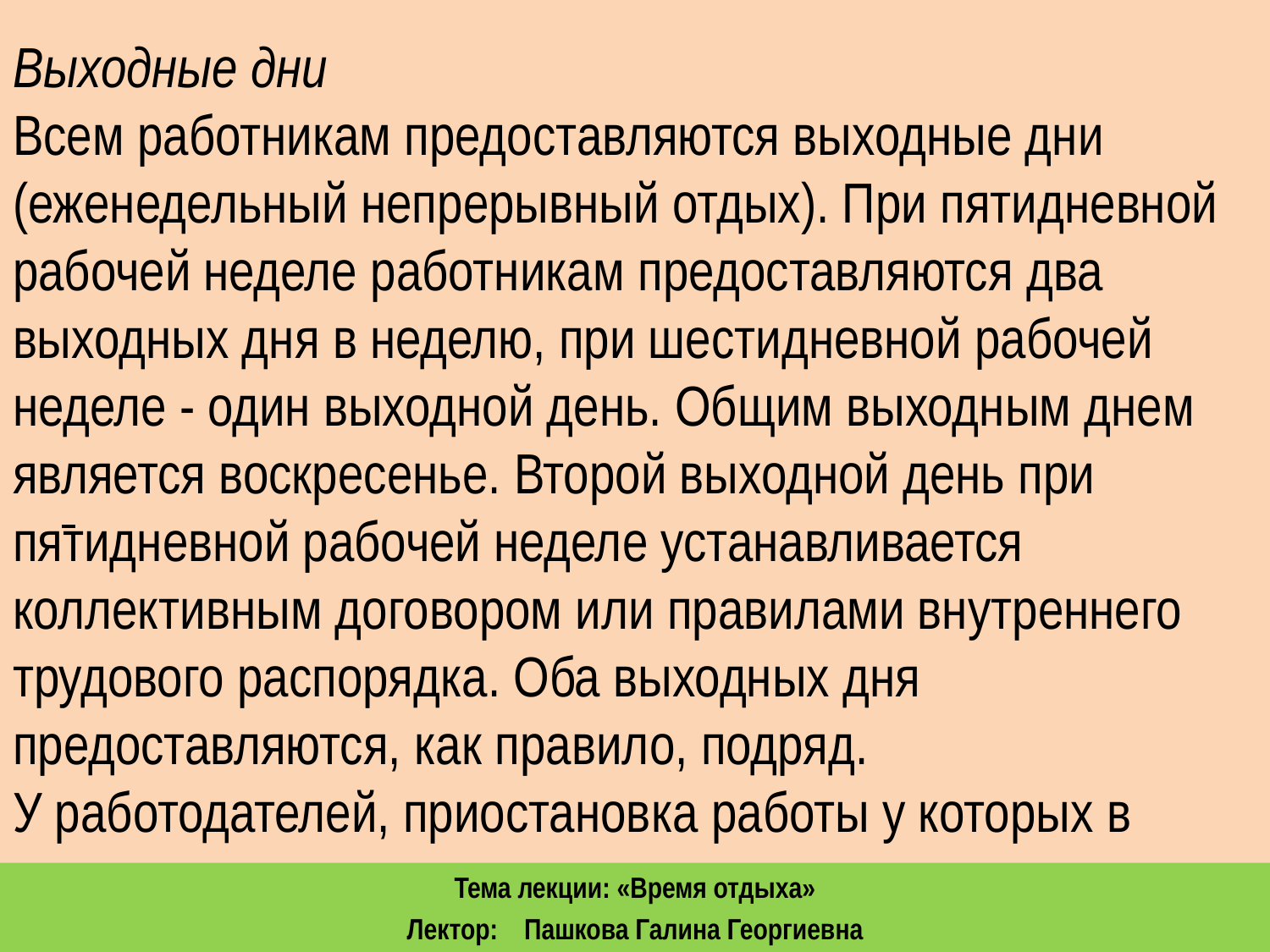

Выходные дни
Всем работникам предоставляются выходные дни (еженедельный непрерывный отдых). При пятидневной рабочей неделе работникам предоставляются два выходных дня в неделю, при шестидневной рабочей неделе - один выходной день. Общим выходным днем является воскресенье. Второй выходной день при пятидневной рабочей неделе устанавливается коллективным договором или правилами внутреннего трудового распорядка. Оба выходных дня предоставляются, как правило, подряд.
У работодателей, приостановка работы у которых в

Тема лекции: «Время отдыха»
Лектор:    Пашкова Галина Георгиевна